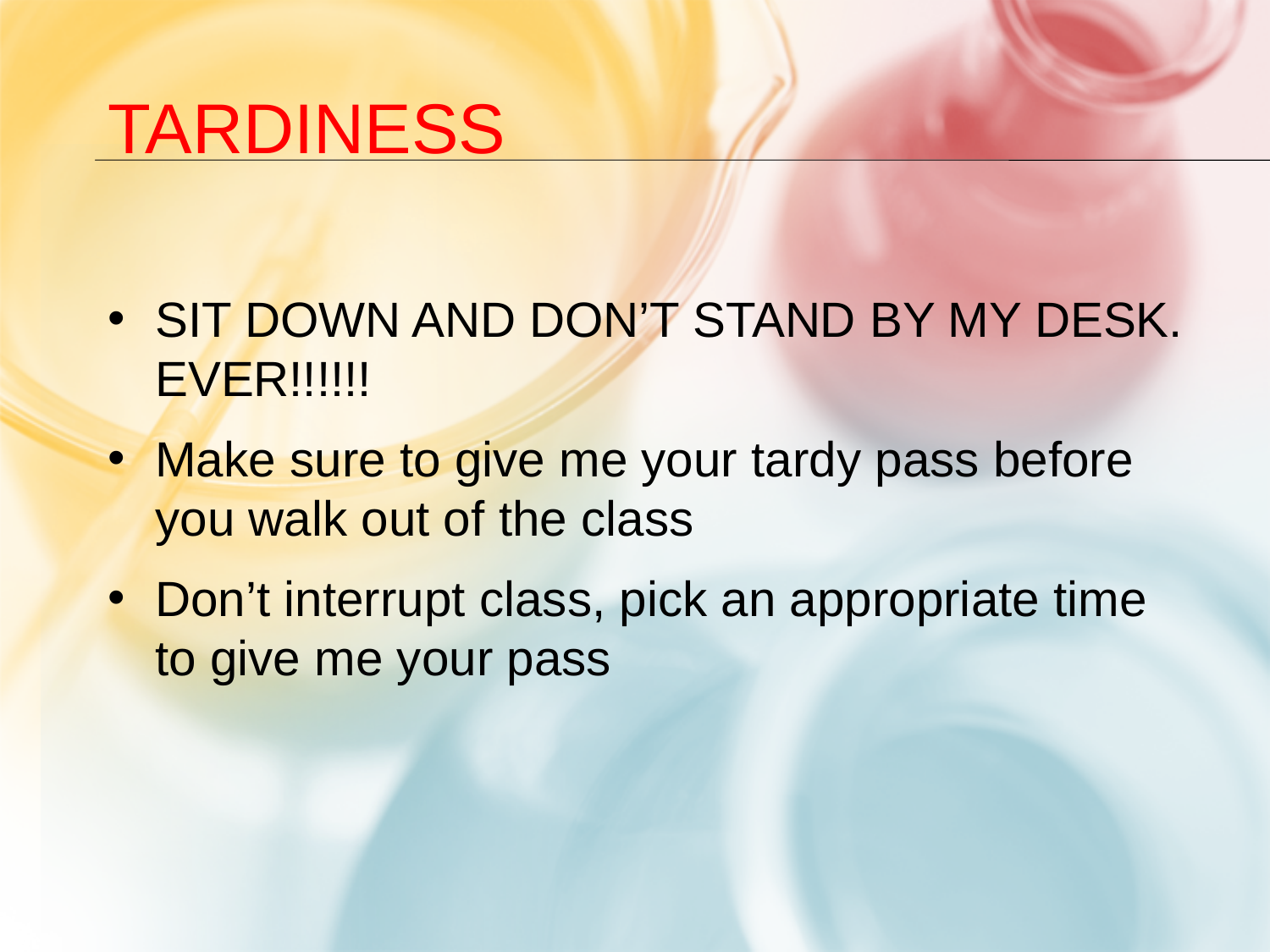

# Tardiness
SIT DOWN AND DON’T STAND BY MY DESK. EVER!!!!!!
Make sure to give me your tardy pass before you walk out of the class
Don’t interrupt class, pick an appropriate time to give me your pass